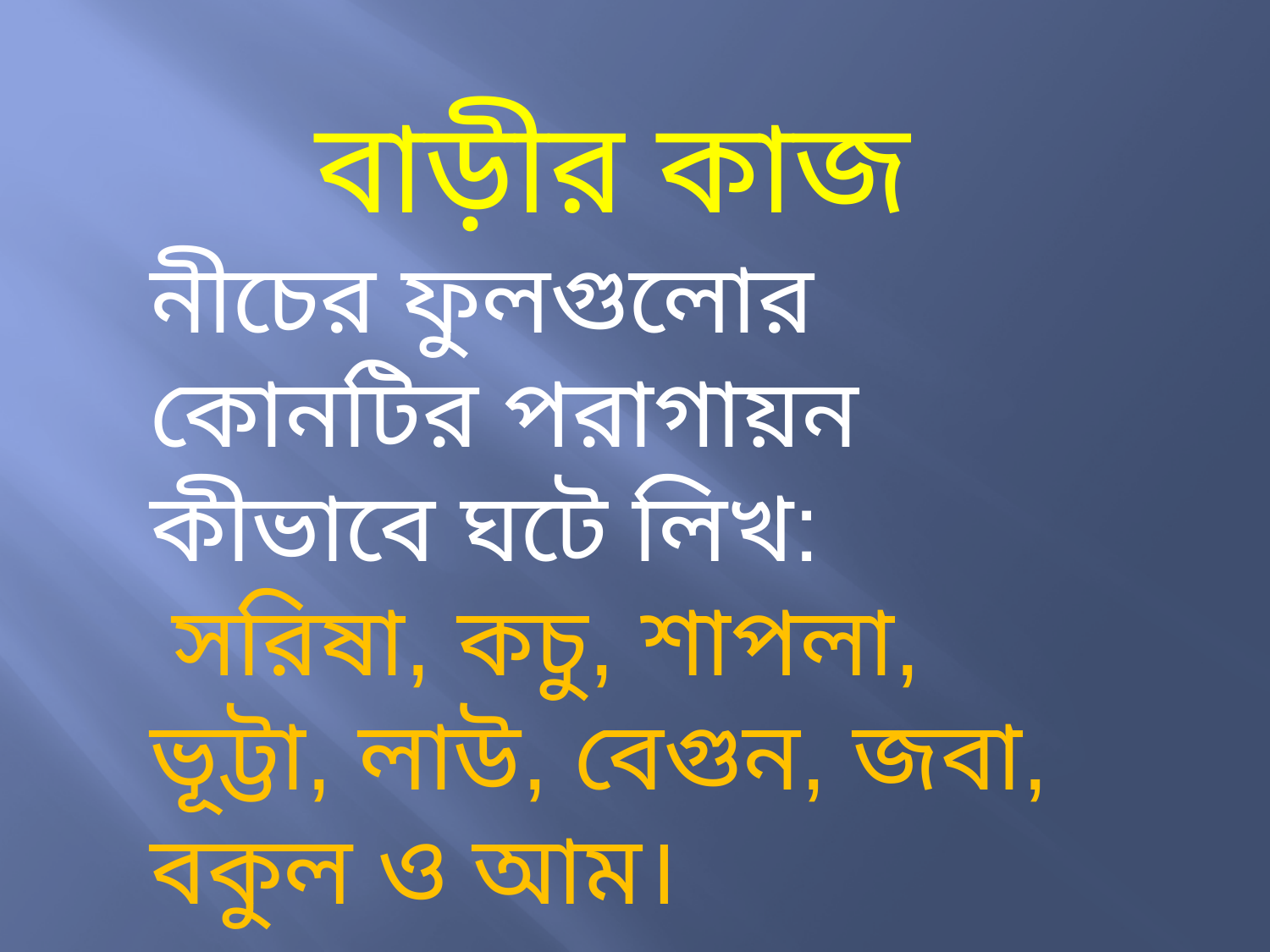

বাড়ীর কাজ
নীচের ফুলগুলোর কোনটির পরাগায়ন কীভাবে ঘটে লিখ:
 সরিষা, কচু, শাপলা, ভূট্টা, লাউ, বেগুন, জবা, বকুল ও আম।